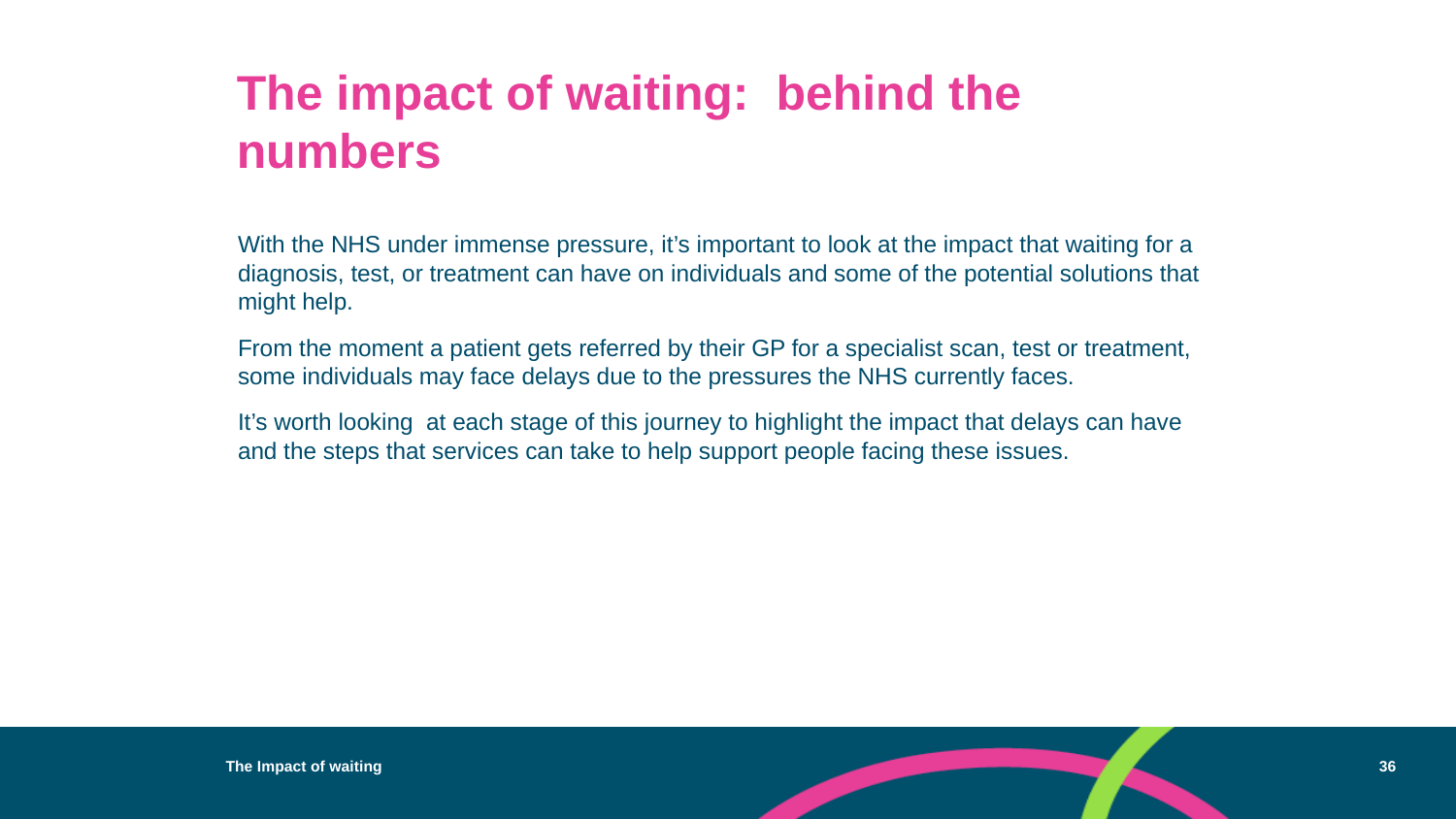

# The impact of waiting:  behind the numbers

With the NHS under immense pressure, it’s important to look at the impact that waiting for a diagnosis, test, or treatment can have on individuals and some of the potential solutions that might help.
From the moment a patient gets referred by their GP for a specialist scan, test or treatment, some individuals may face delays due to the pressures the NHS currently faces.
It’s worth looking  at each stage of this journey to highlight the impact that delays can have and the steps that services can take to help support people facing these issues.
The Impact of waiting
36